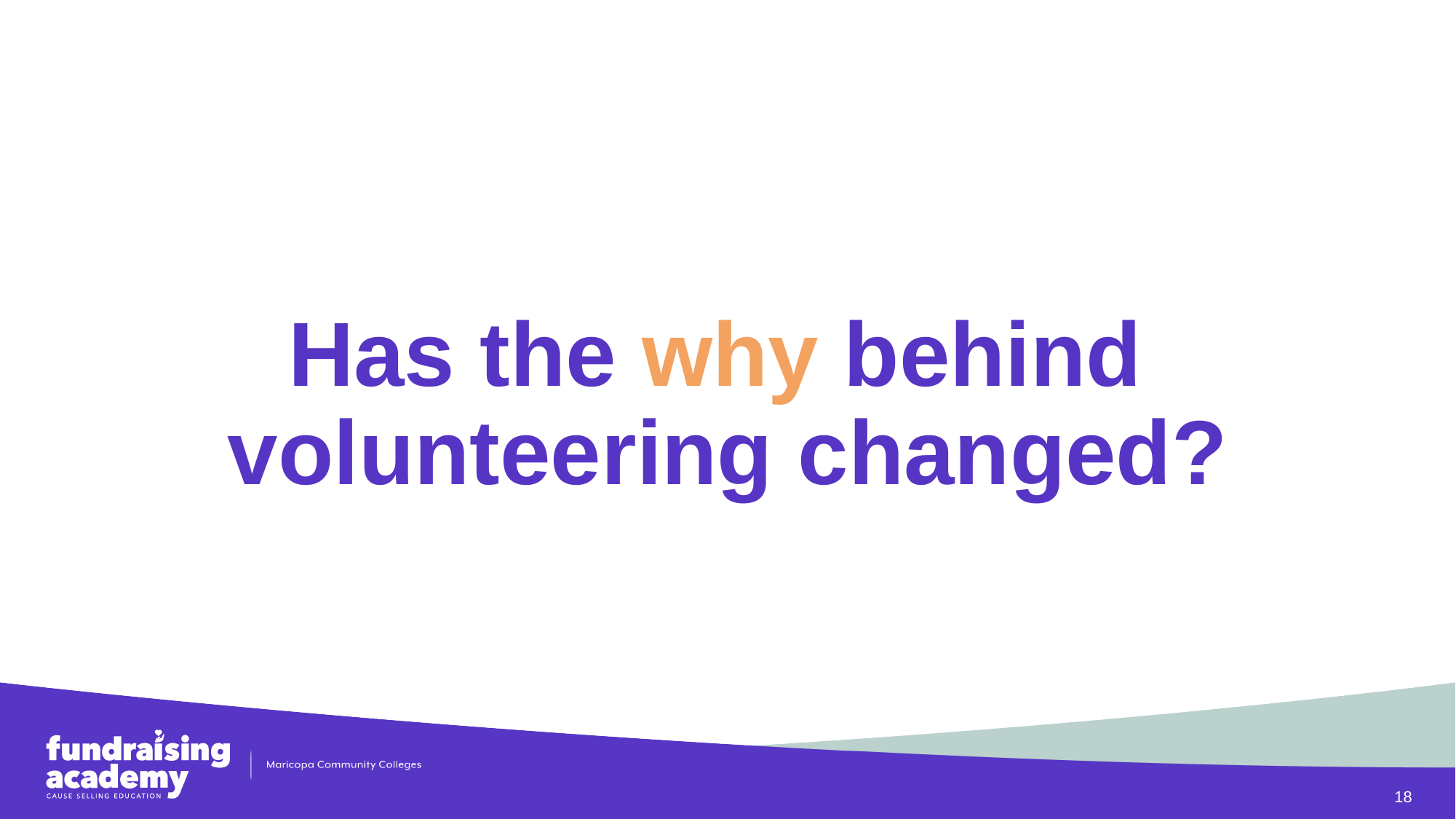

# Has the why behind volunteering changed?